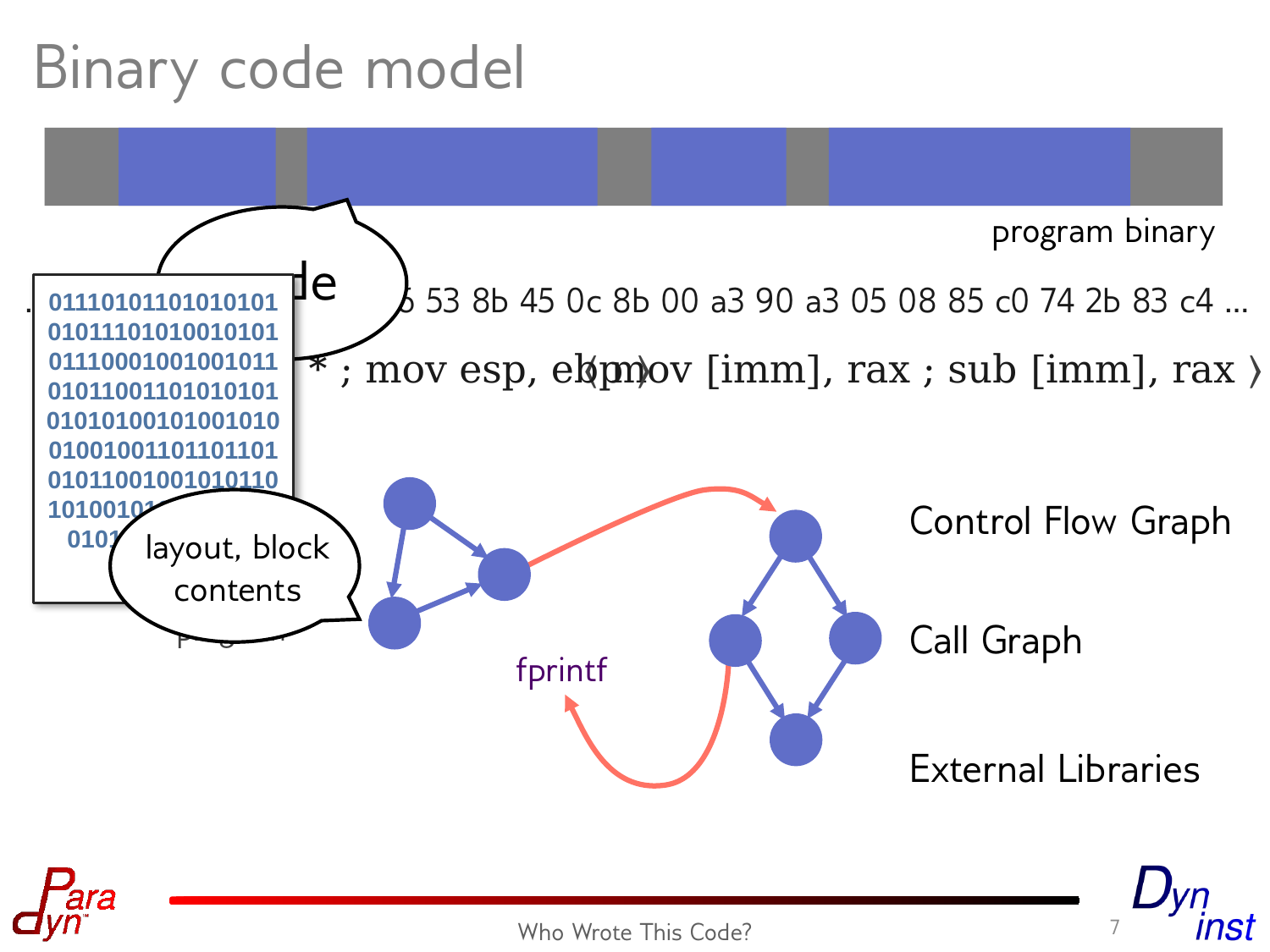

# Binary code model

program binary

code

011101011010101010101110101001010101110001001001011010110011010101010101010010100101001001001101101101010110010010101101010010100101110101010101010101
program
… 55 89 e5 83 ec 2c 57 56 53 8b 45 0c 8b 00 a3 90 a3 05 08 85 c0 74 2b 83 c4 …
〈 push ebp ; * ; mov esp, ebp 〉
〈 mov [imm], rax ; sub [imm], rax 〉
Control Flow Graph

layout, block contents

Call Graph
fprintf

External Libraries
7
Who Wrote This Code?